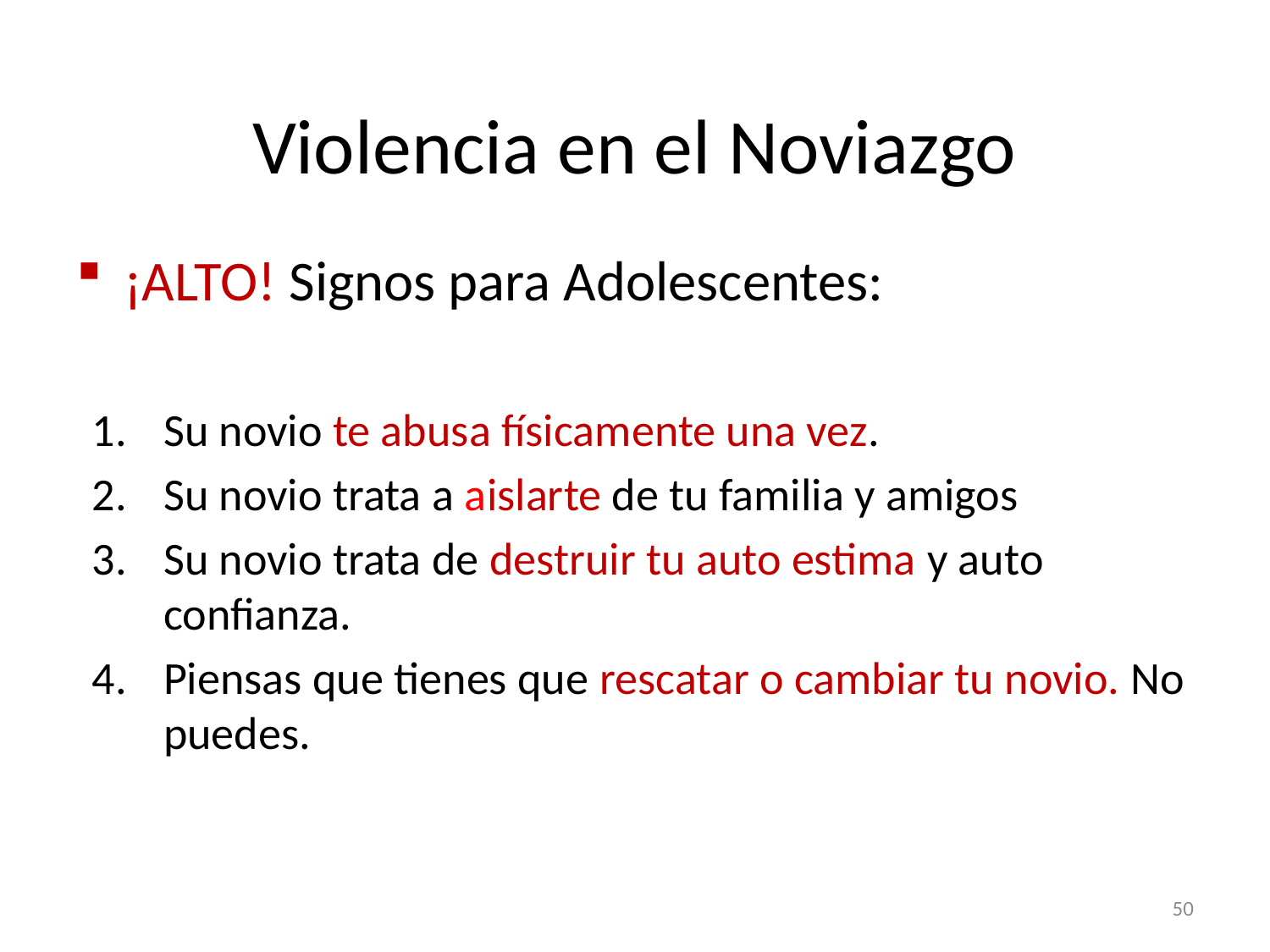

# Violencia en el Noviazgo
¡ALTO! Signos para Adolescentes:

Su novio te abusa físicamente una vez.
Su novio trata a aislarte de tu familia y amigos
Su novio trata de destruir tu auto estima y auto confianza.
Piensas que tienes que rescatar o cambiar tu novio. No puedes.

50